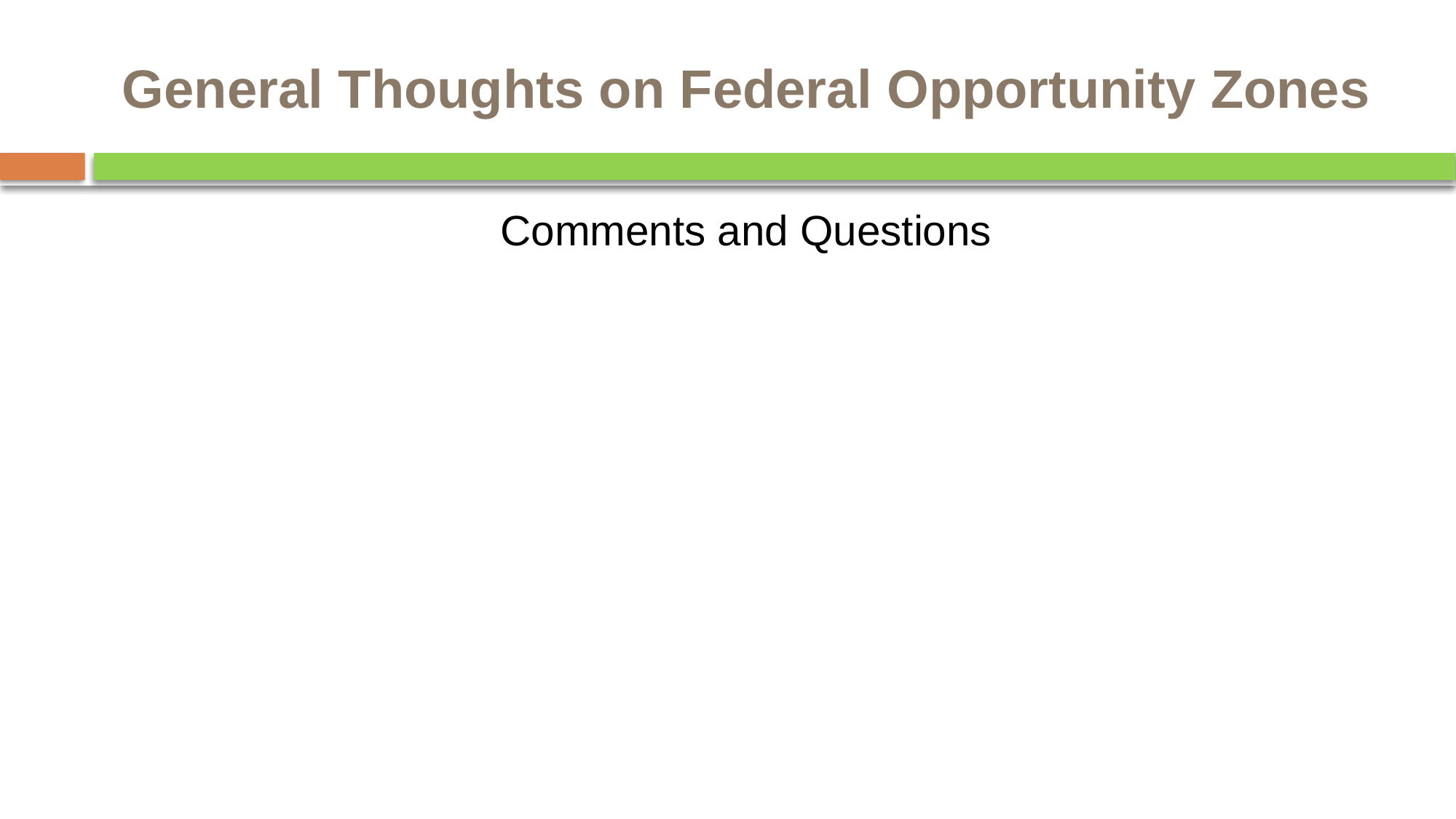

# General Thoughts on Federal Opportunity Zones
Comments and Questions